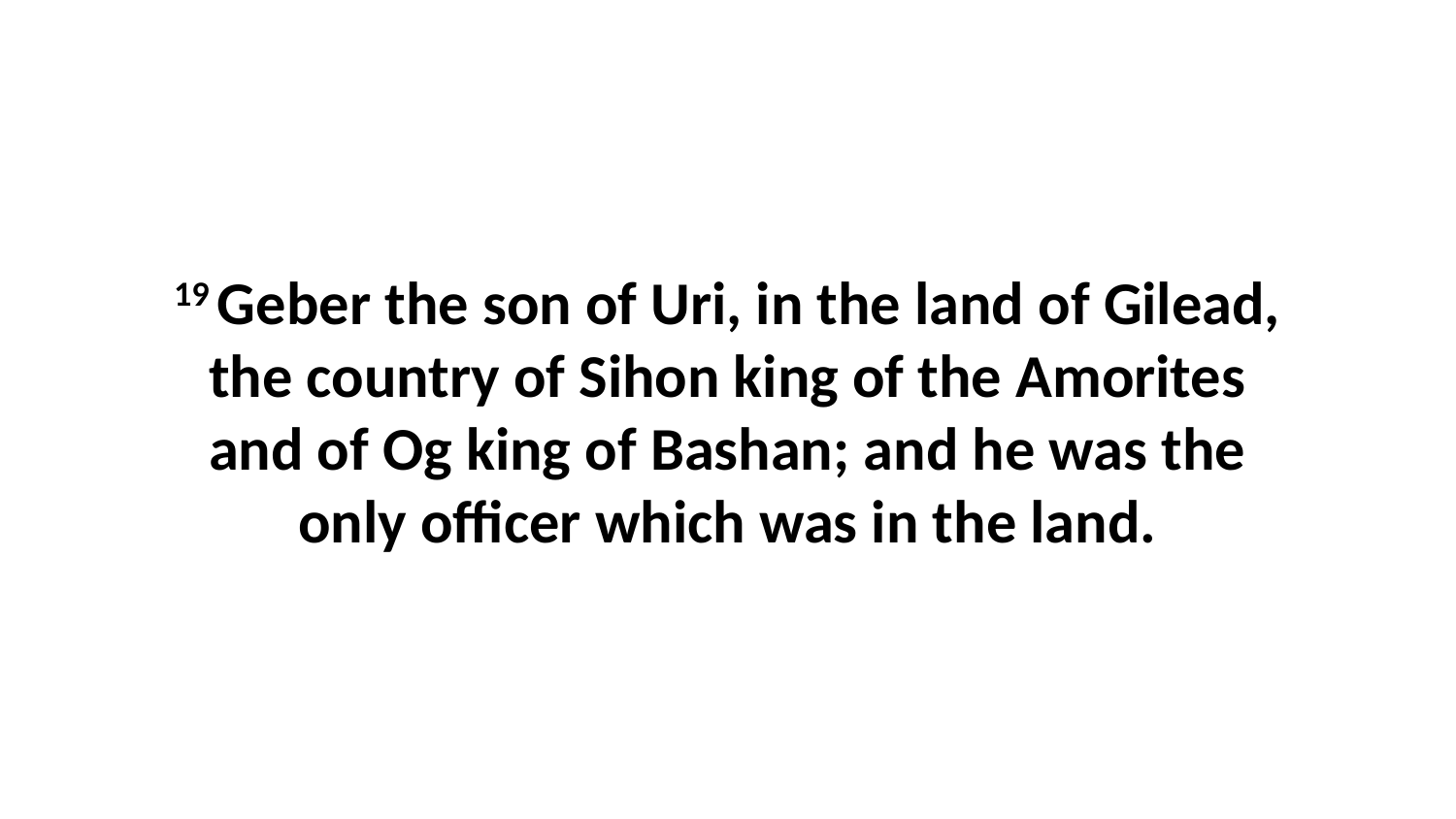

19 Geber the son of Uri, in the land of Gilead, the country of Sihon king of the Amorites and of Og king of Bashan; and he was the only officer which was in the land.